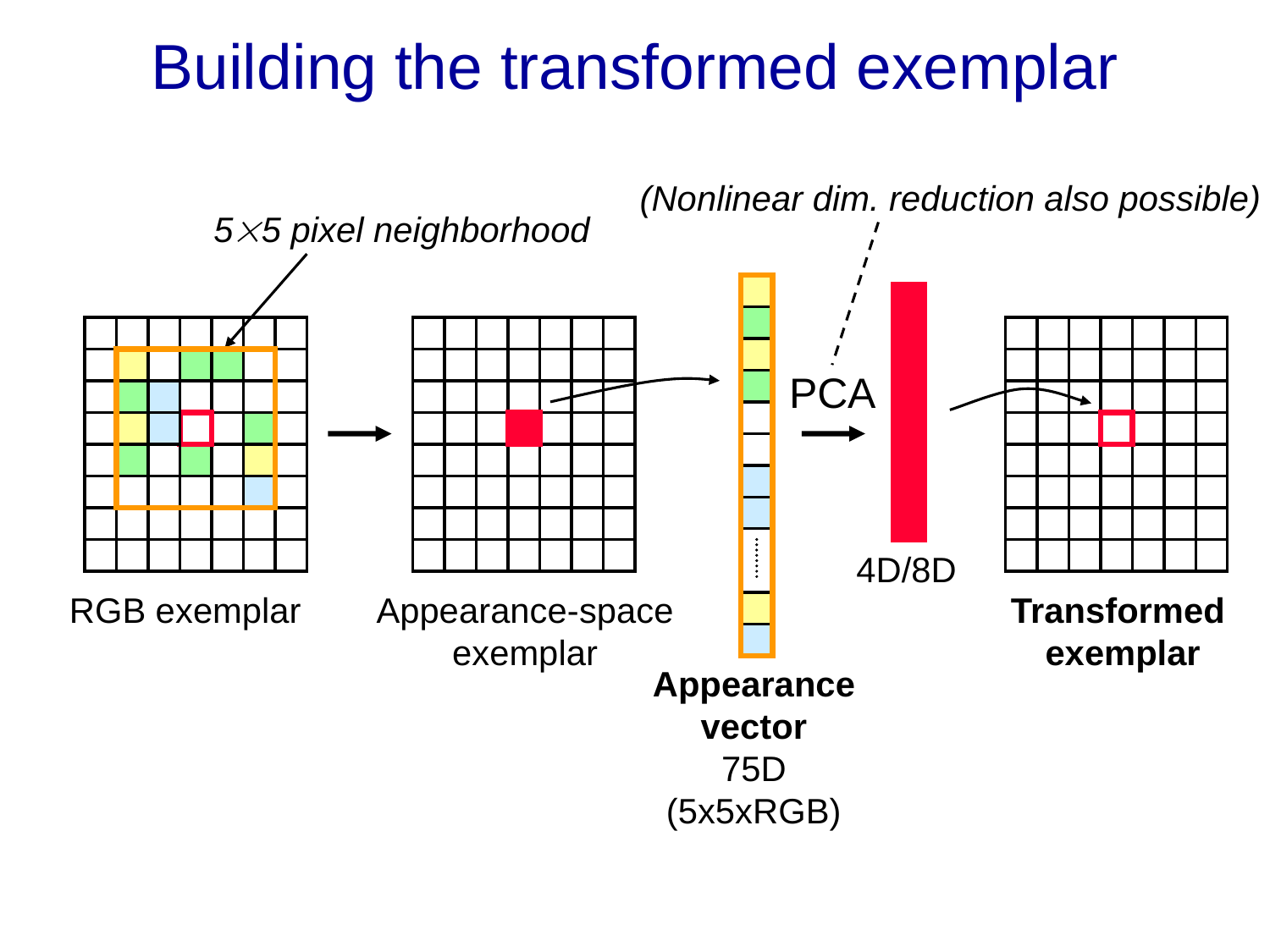

# Building the transformed exemplar
(Nonlinear dim. reduction also possible)
5×5 pixel neighborhood

PCA

4D/8D
RGB exemplar
Appearance-space
exemplar
Transformed
exemplar
Appearance
vector
75D
(5x5xRGB)